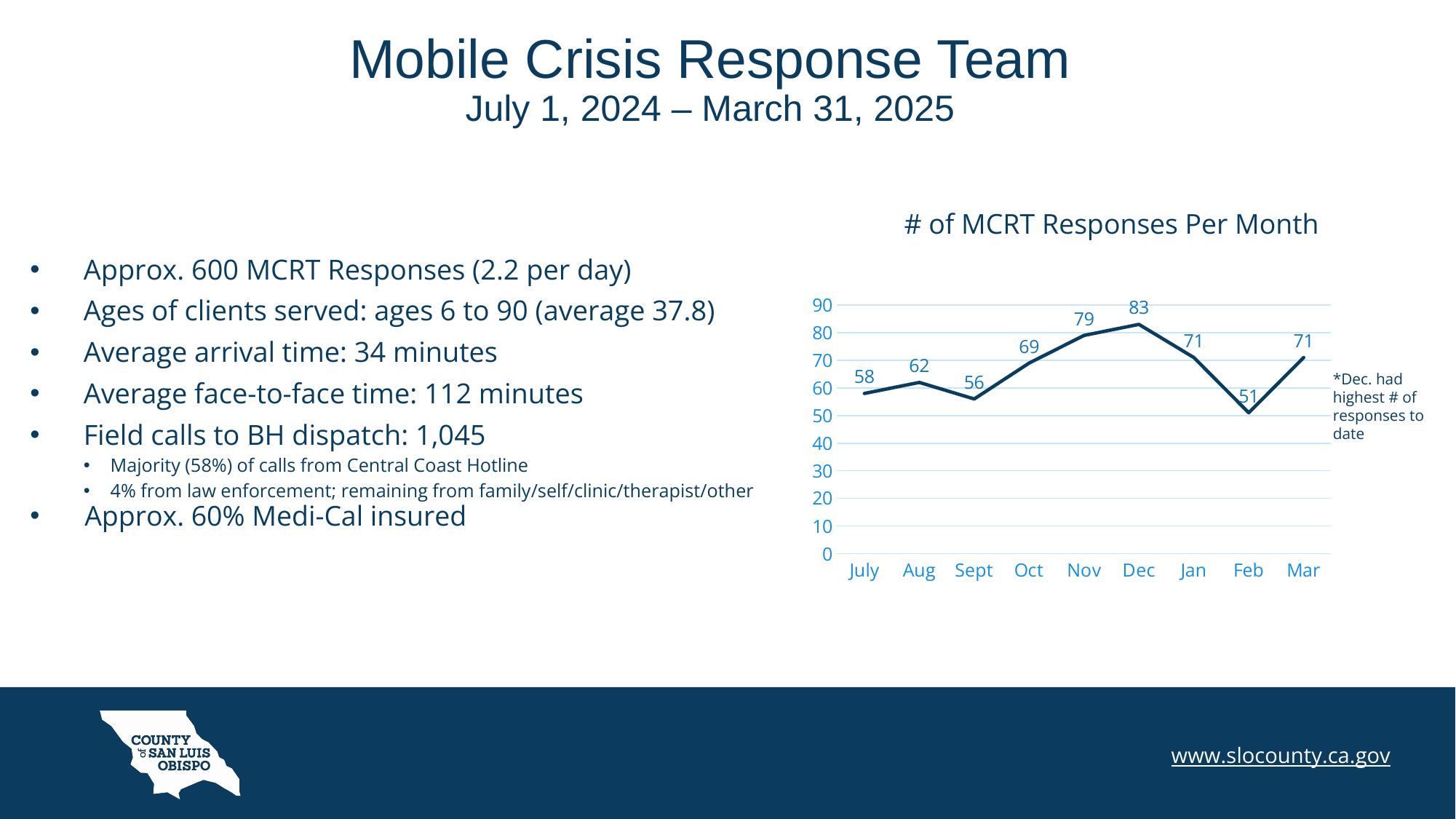

# Mobile Crisis Response Team July 1, 2024 – March 31, 2025
# of MCRT Responses Per Month
Approx. 600 MCRT Responses (2.2 per day)
Ages of clients served: ages 6 to 90 (average 37.8)
Average arrival time: 34 minutes
Average face-to-face time: 112 minutes
Field calls to BH dispatch: 1,045
Majority (58%) of calls from Central Coast Hotline
4% from law enforcement; remaining from family/self/clinic/therapist/other

### Chart

| Category | Series 1 |
|---|---|
| July | 58.0 |
| Aug | 62.0 |
| Sept | 56.0 |
| Oct | 69.0 |
| Nov | 79.0 |
| Dec | 83.0 |
| Jan | 71.0 |
| Feb | 51.0 |
| Mar | 71.0 |
*Dec. had highest # of responses to date
Approx. 60% Medi-Cal insured